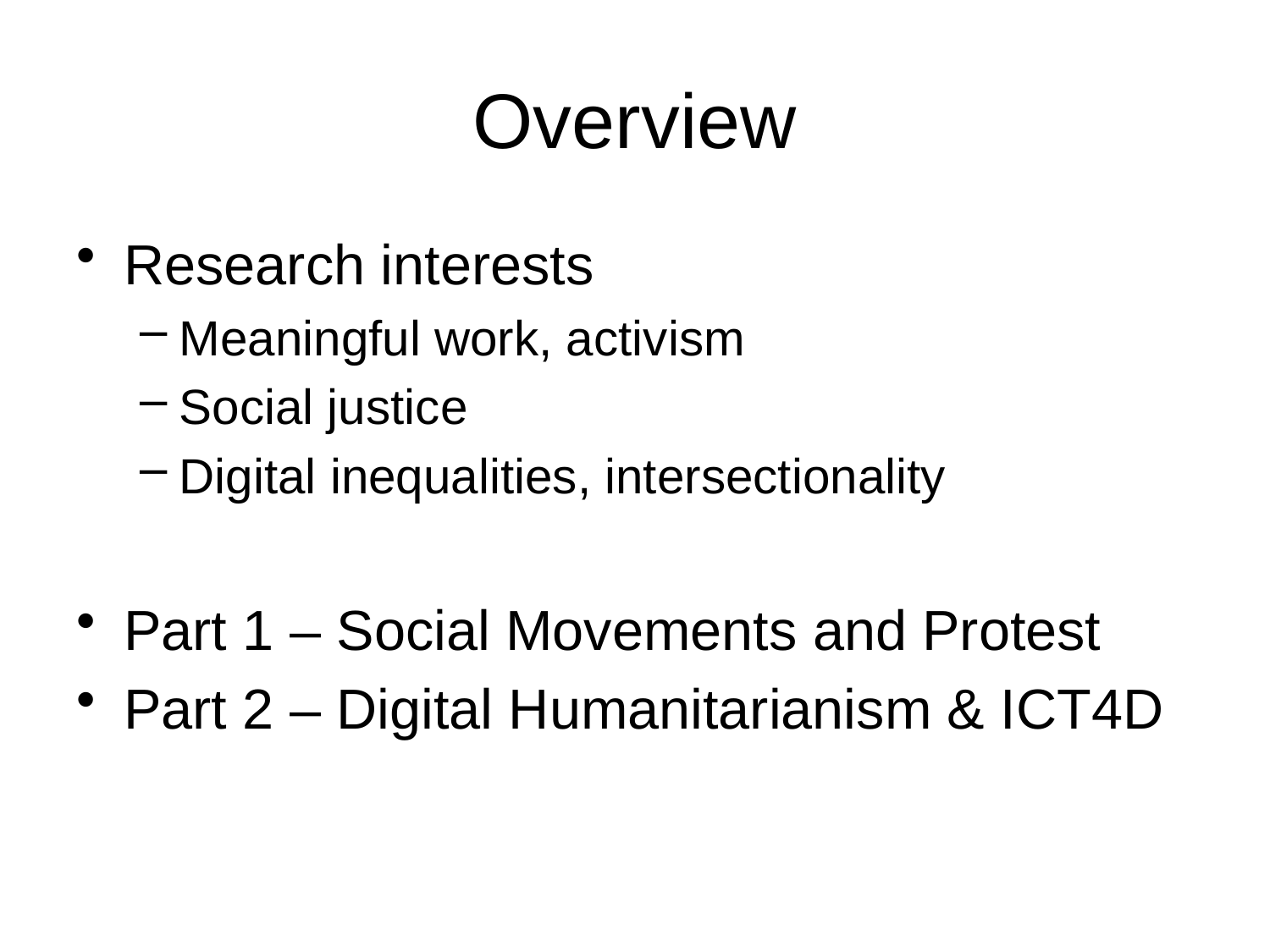

# Overview
Research interests
Meaningful work, activism
Social justice
Digital inequalities, intersectionality

Part 1 – Social Movements and Protest
Part 2 – Digital Humanitarianism & ICT4D